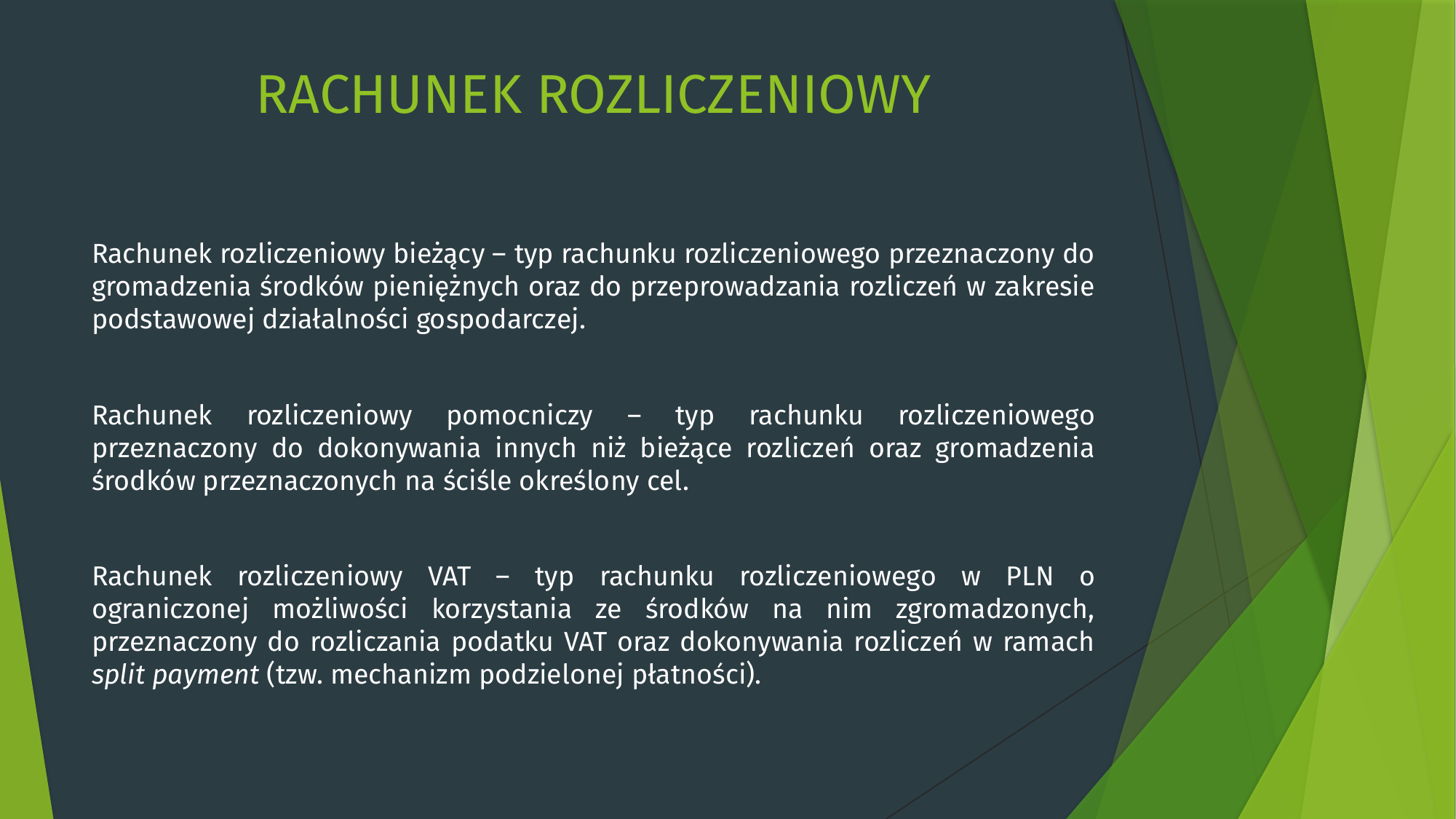

# RACHUNEK ROZLICZENIOWY
Rachunek rozliczeniowy bieżący – typ rachunku rozliczeniowego przeznaczony do gromadzenia środków pieniężnych oraz do przeprowadzania rozliczeń w zakresie podstawowej działalności gospodarczej.

Rachunek rozliczeniowy pomocniczy – typ rachunku rozliczeniowego przeznaczony do dokonywania innych niż bieżące rozliczeń oraz gromadzenia środków przeznaczonych na ściśle określony cel.

Rachunek rozliczeniowy VAT – typ rachunku rozliczeniowego w PLN o ograniczonej możliwości korzystania ze środków na nim zgromadzonych, przeznaczony do rozliczania podatku VAT oraz dokonywania rozliczeń w ramach split payment (tzw. mechanizm podzielonej płatności).